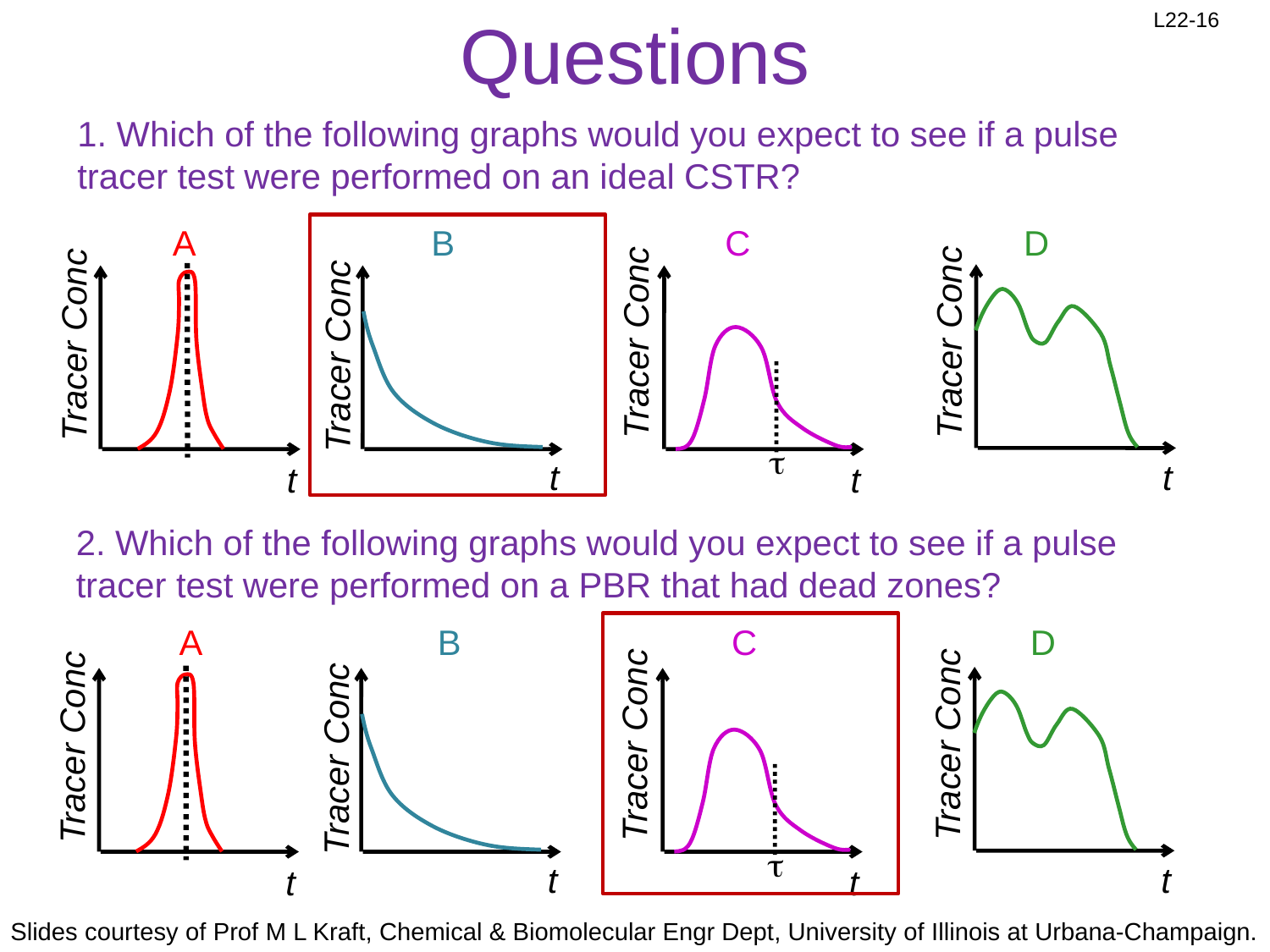

Questions
1. Which of the following graphs would you expect to see if a pulse tracer test were performed on an ideal CSTR?

Tracer Conc

t

Tracer Conc

t

Tracer Conc

t

Tracer Conc
t

τ
A

B
C
D
2. Which of the following graphs would you expect to see if a pulse tracer test were performed on a PBR that had dead zones?

Tracer Conc

t

Tracer Conc

t

Tracer Conc

t

Tracer Conc
t

τ
A
B
C
D